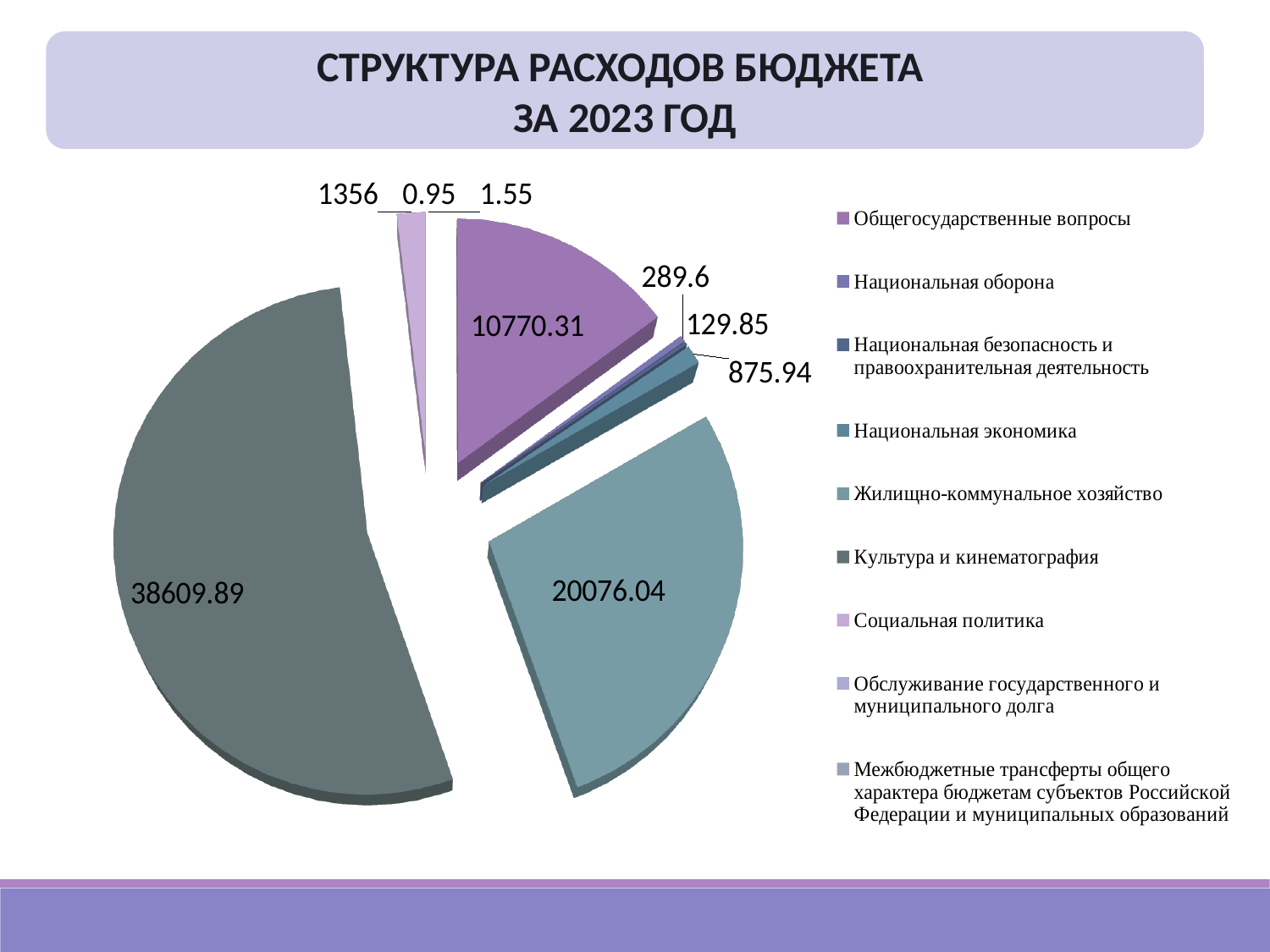

СТРУКТУРА РАСХОДОВ БЮДЖЕТА
ЗА 2023 ГОД

[unsupported chart]